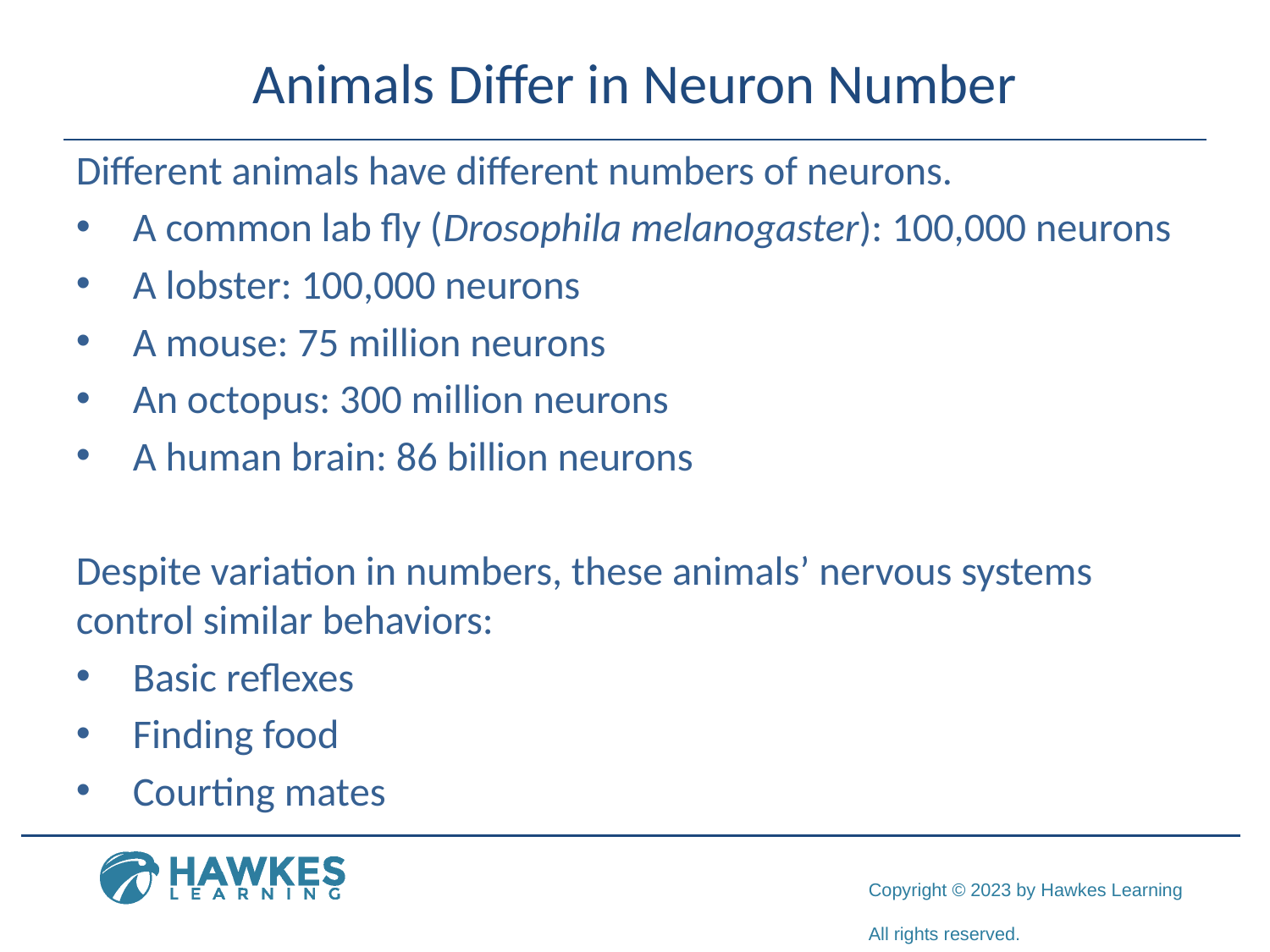

# Animals Differ in Neuron Number
Different animals have different numbers of neurons.
A common lab fly (Drosophila melanogaster): 100,000 neurons
A lobster: 100,000 neurons
A mouse: 75 million neurons
An octopus: 300 million neurons
A human brain: 86 billion neurons

Despite variation in numbers, these animals’ nervous systems control similar behaviors:
Basic reflexes
Finding food
Courting mates